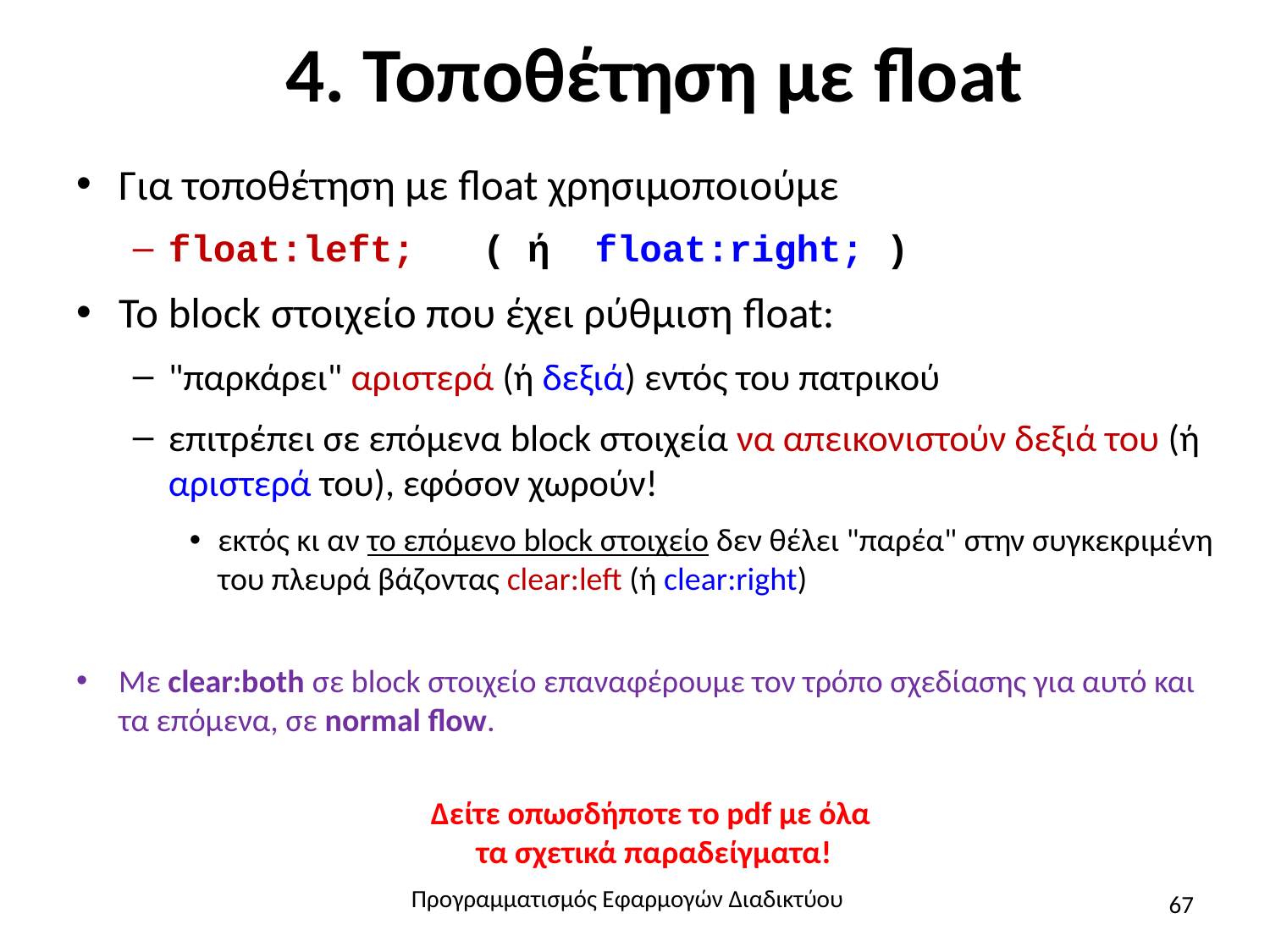

# 4. Τοποθέτηση με float
Για τοποθέτηση με float χρησιμοποιούμε
float:left;   ( ή  float:right; )
Το block στοιχείο που έχει ρύθμιση float:
"παρκάρει" αριστερά (ή δεξιά) εντός του πατρικού
επιτρέπει σε επόμενα block στοιχεία να απεικονιστούν δεξιά του (ή αριστερά του), εφόσον χωρούν!
εκτός κι αν το επόμενο block στοιχείο δεν θέλει "παρέα" στην συγκεκριμένη του πλευρά βάζοντας clear:left (ή clear:right)

Με clear:both σε block στοιχείο επαναφέρουμε τον τρόπο σχεδίασης για αυτό και τα επόμενα, σε normal flow.

Δείτε οπωσδήποτε τo pdf με όλα
τα σχετικά παραδείγματα!
Προγραμματισμός Εφαρμογών Διαδικτύου
67